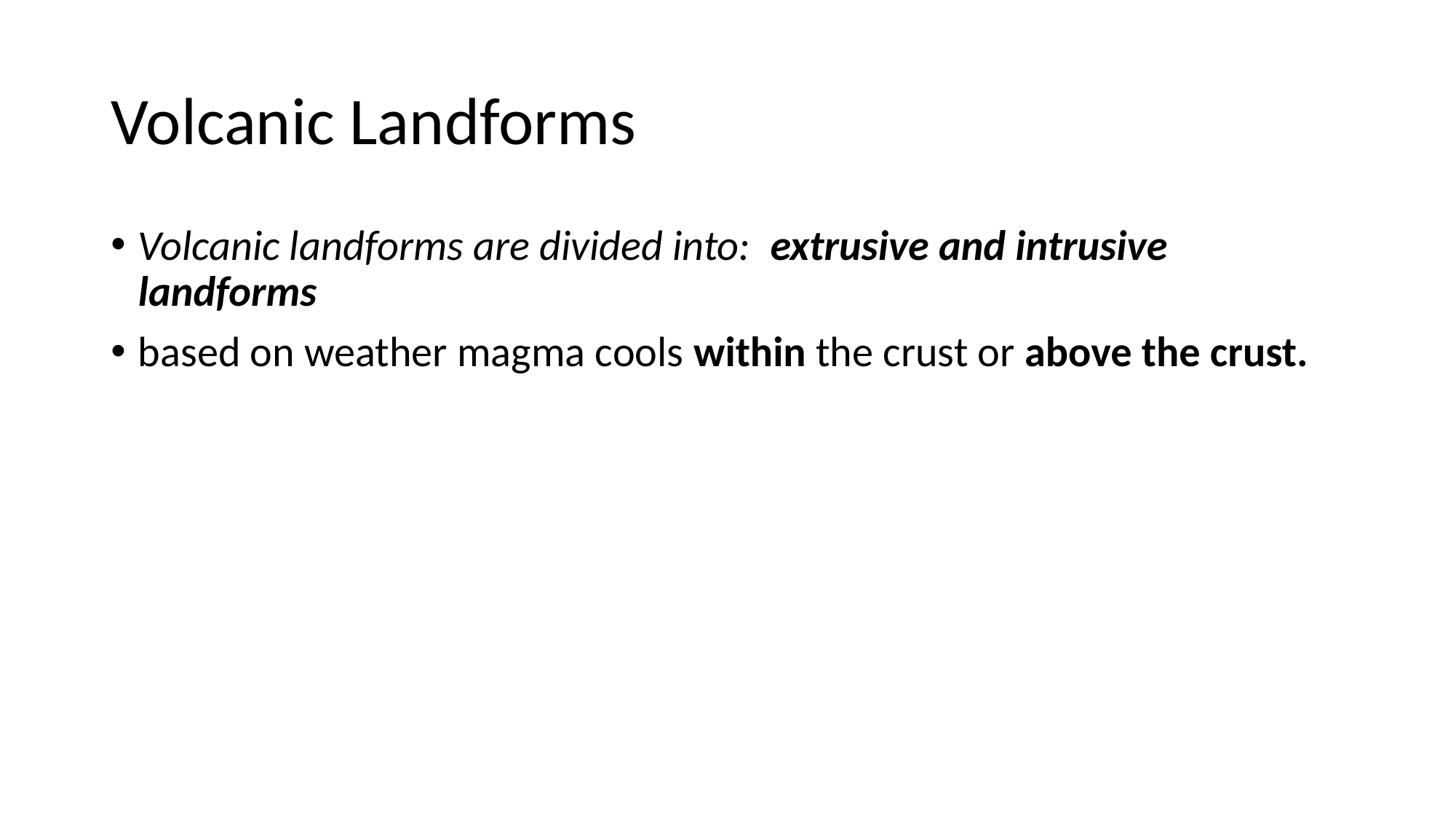

# Volcanic Landforms
Volcanic landforms are divided into:  extrusive and intrusive landforms
based on weather magma cools within the crust or above the crust.